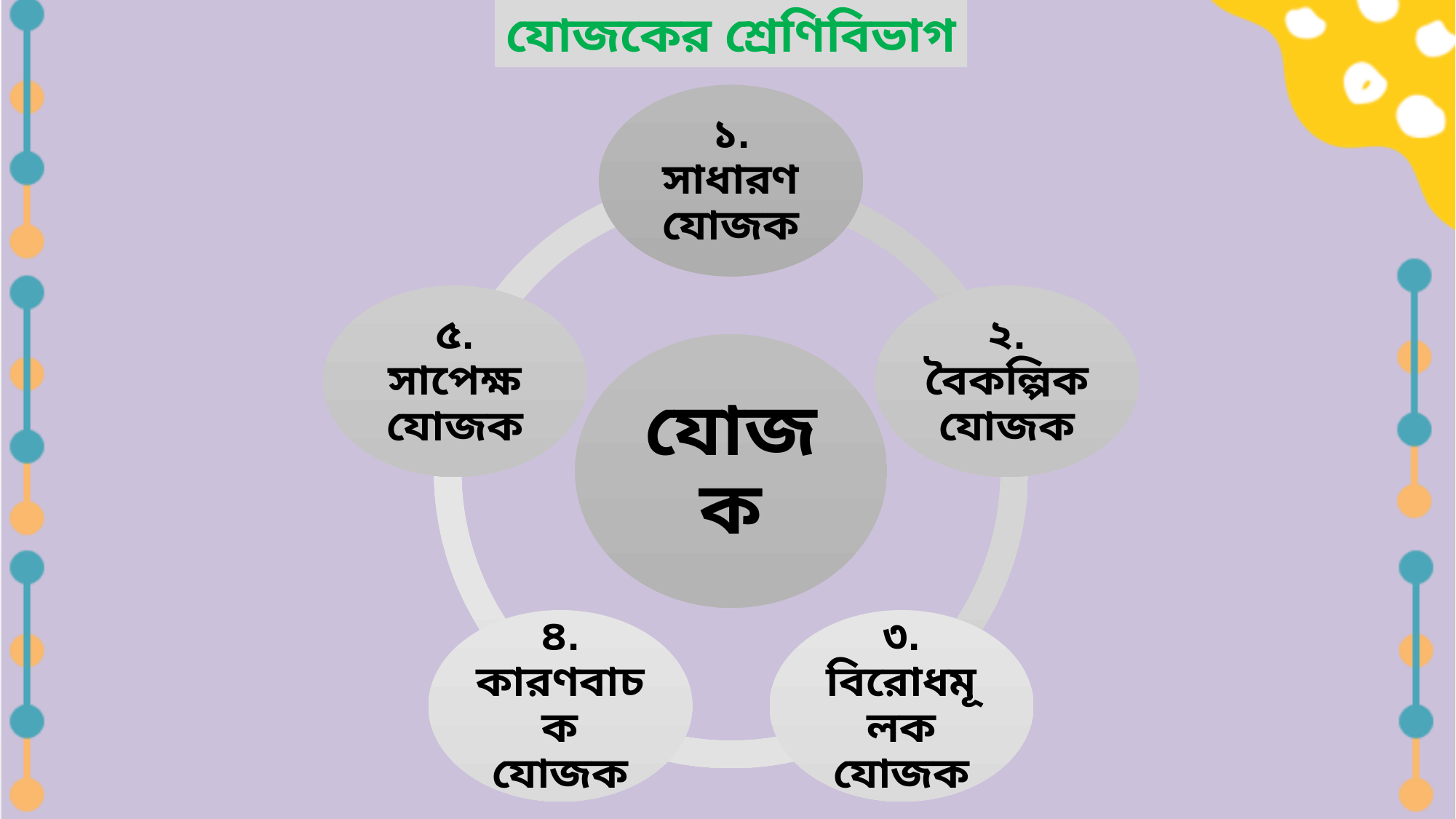

যোজকের শ্রেণিবিভাগ
যোজক
১. সাধারণ যোজক
২. বৈকল্পিক যোজক
৩. বিরোধমূলক যোজক
৪. কারণবাচক যোজক
৫. সাপেক্ষ যোজক